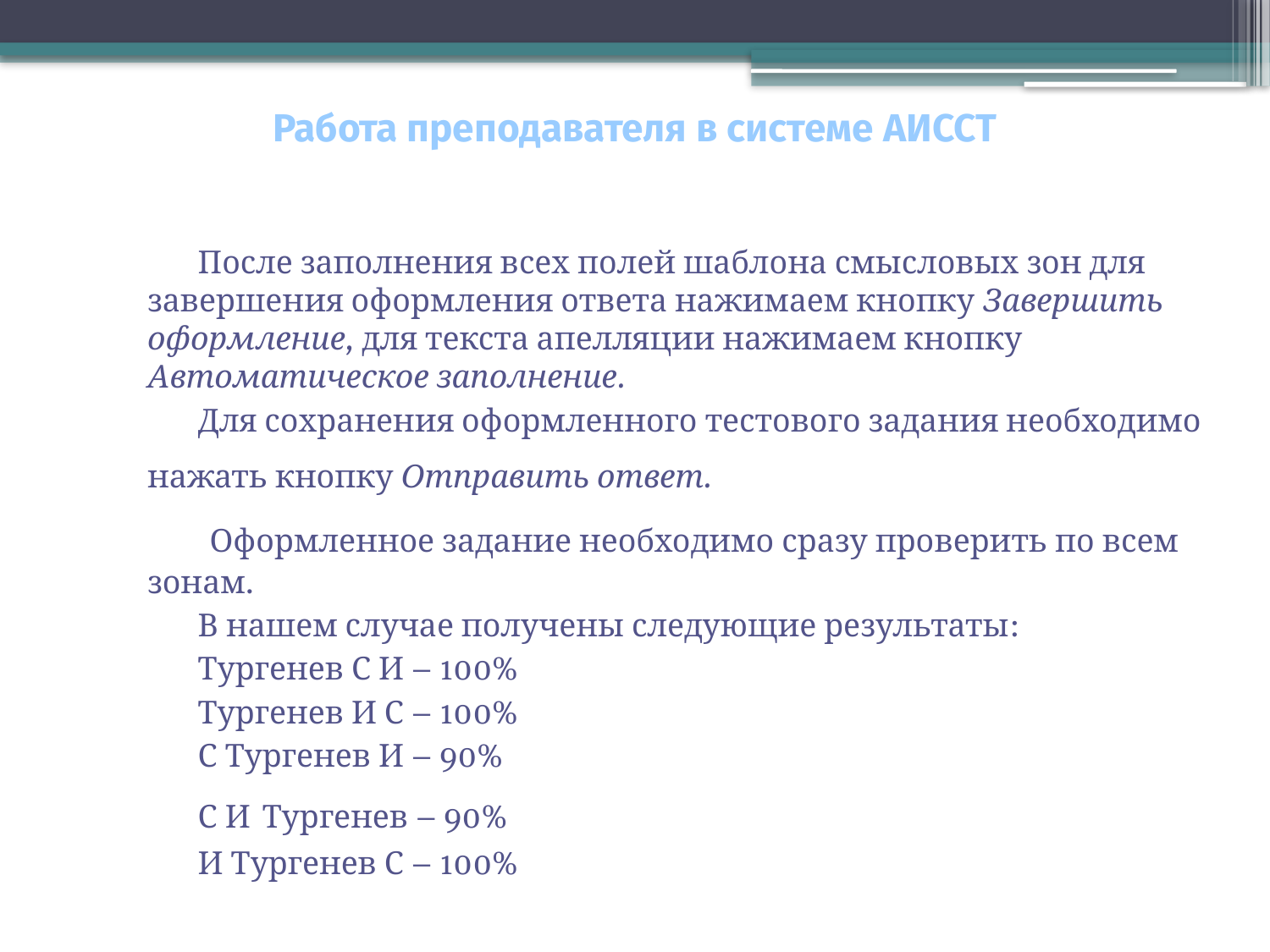

# Работа преподавателя в системе АИССТ
После заполнения всех полей шаблона смысловых зон для завершения оформления ответа нажимаем кнопку Завершить оформление, для текста апелляции нажимаем кнопку Автоматическое заполнение.
Для сохранения оформленного тестового задания необходимо нажать кнопку Отправить ответ.
 Оформленное задание необходимо сразу проверить по всем зонам.
В нашем случае получены следующие результаты:
Тургенев С И – 100%
Тургенев И С – 100%
С Тургенев И – 90%
С И Тургенев – 90%
И Тургенев С – 100%